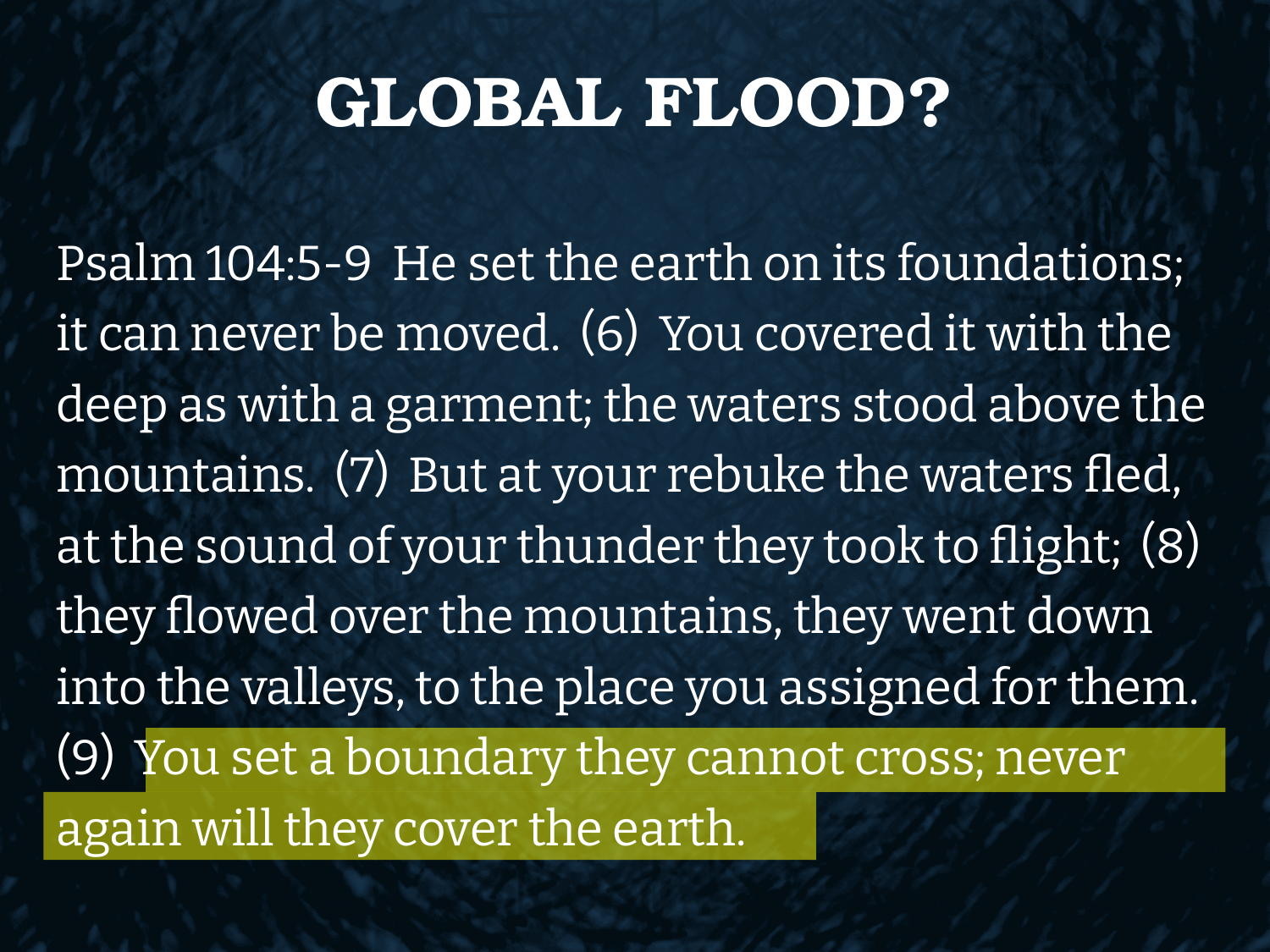

# Global Flood?
Psalm 104:5-9  He set the earth on its foundations; it can never be moved.  (6)  You covered it with the deep as with a garment; the waters stood above the mountains.  (7)  But at your rebuke the waters fled, at the sound of your thunder they took to flight;  (8)  they flowed over the mountains, they went down into the valleys, to the place you assigned for them.  (9)  You set a boundary they cannot cross; never again will they cover the earth.